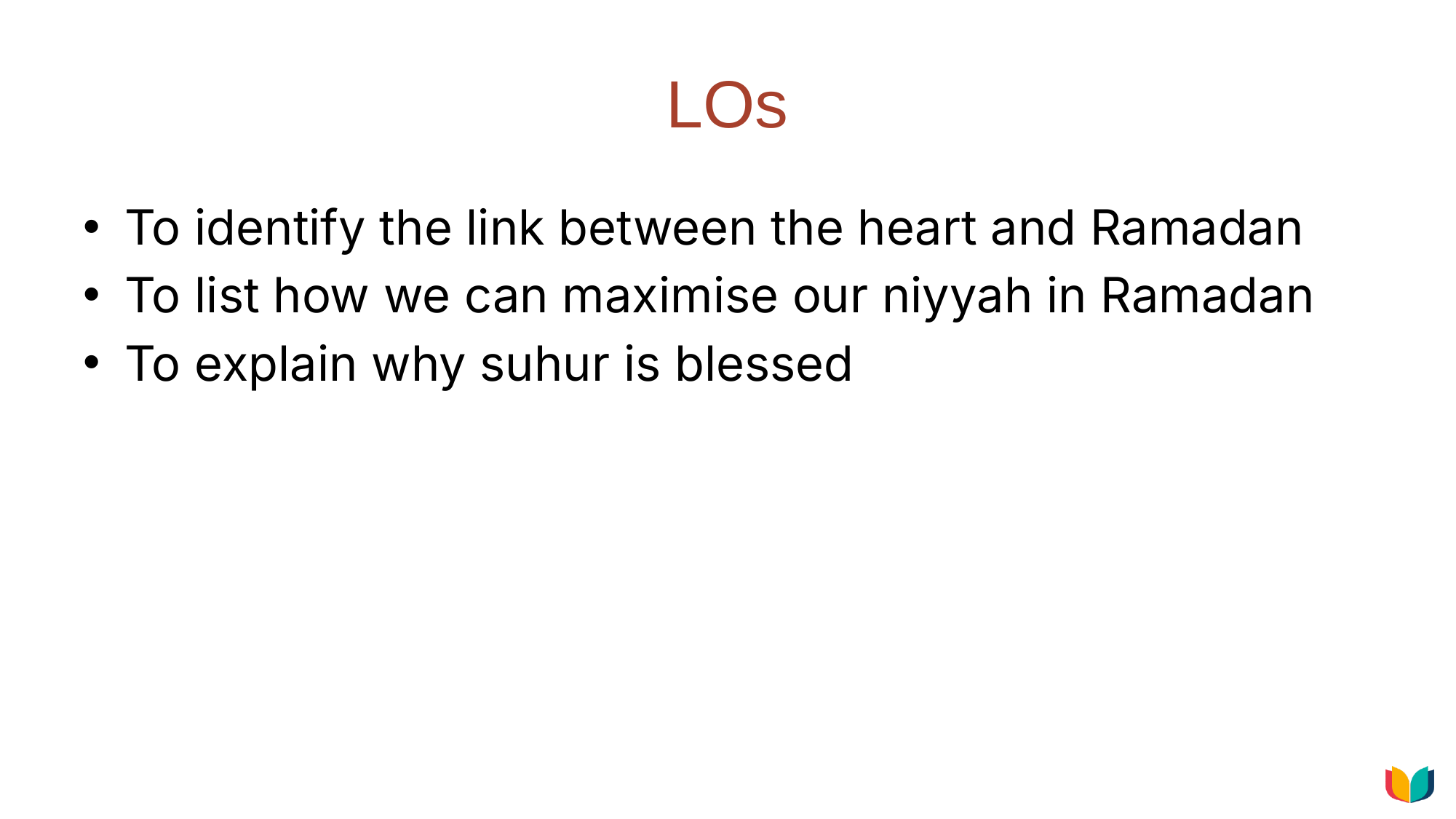

# LOs
To identify the link between the heart and Ramadan
To list how we can maximise our niyyah in Ramadan
To explain why suhur is blessed